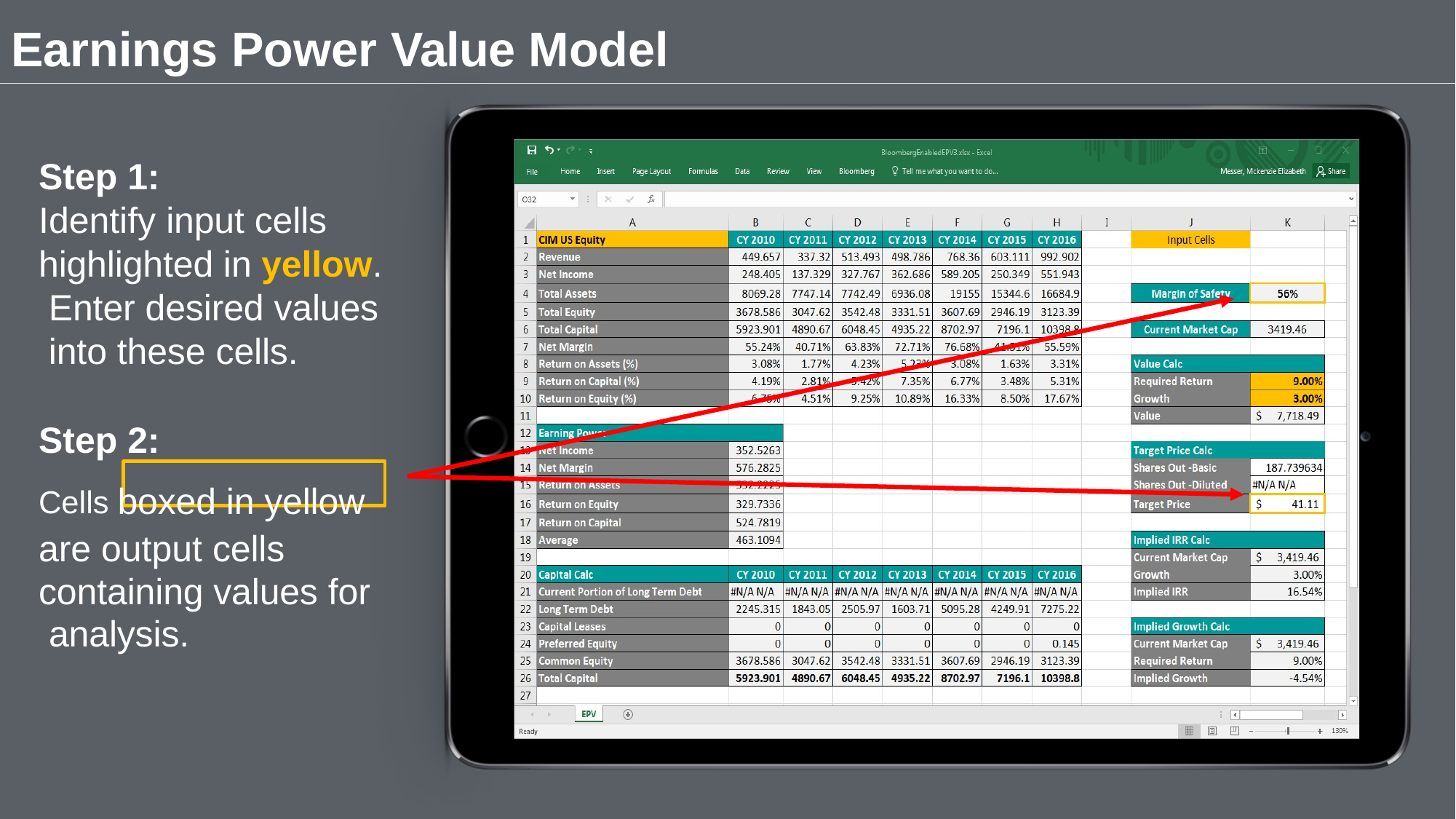

# Earnings Power Value Model

Step 1:
Identify input cells  highlighted in yellow.  Enter desired values  into these cells.

Step 2:
Cells boxed in yellow  are output cells  containing values for  analysis.